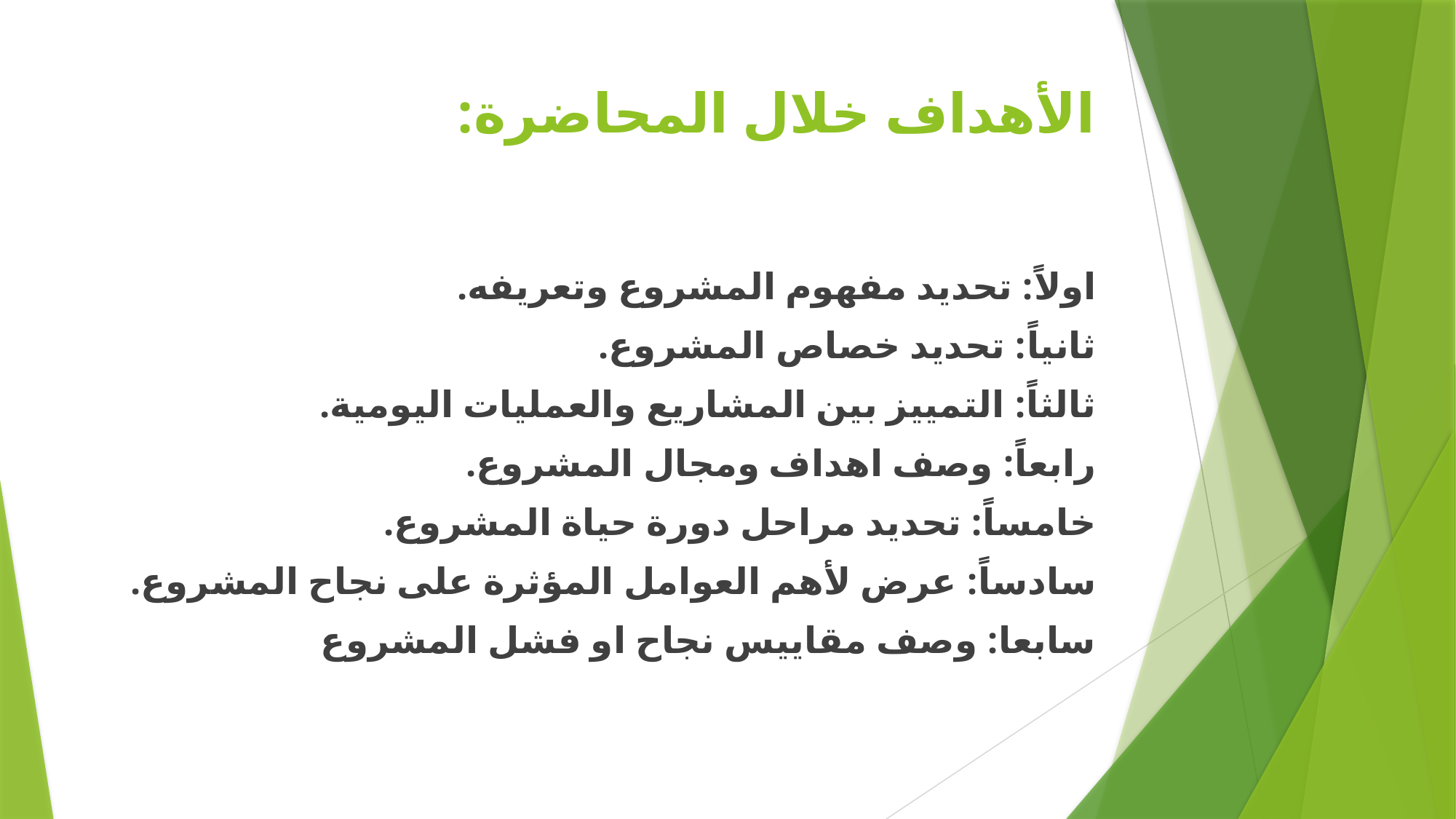

# الأهداف خلال المحاضرة:
اولاً: تحديد مفهوم المشروع وتعريفه.
ثانياً: تحديد خصاص المشروع.
ثالثاً: التمييز بين المشاريع والعمليات اليومية.
رابعاً: وصف اهداف ومجال المشروع.
خامساً: تحديد مراحل دورة حياة المشروع.
سادساً: عرض لأهم العوامل المؤثرة على نجاح المشروع.
سابعا: وصف مقاييس نجاح او فشل المشروع